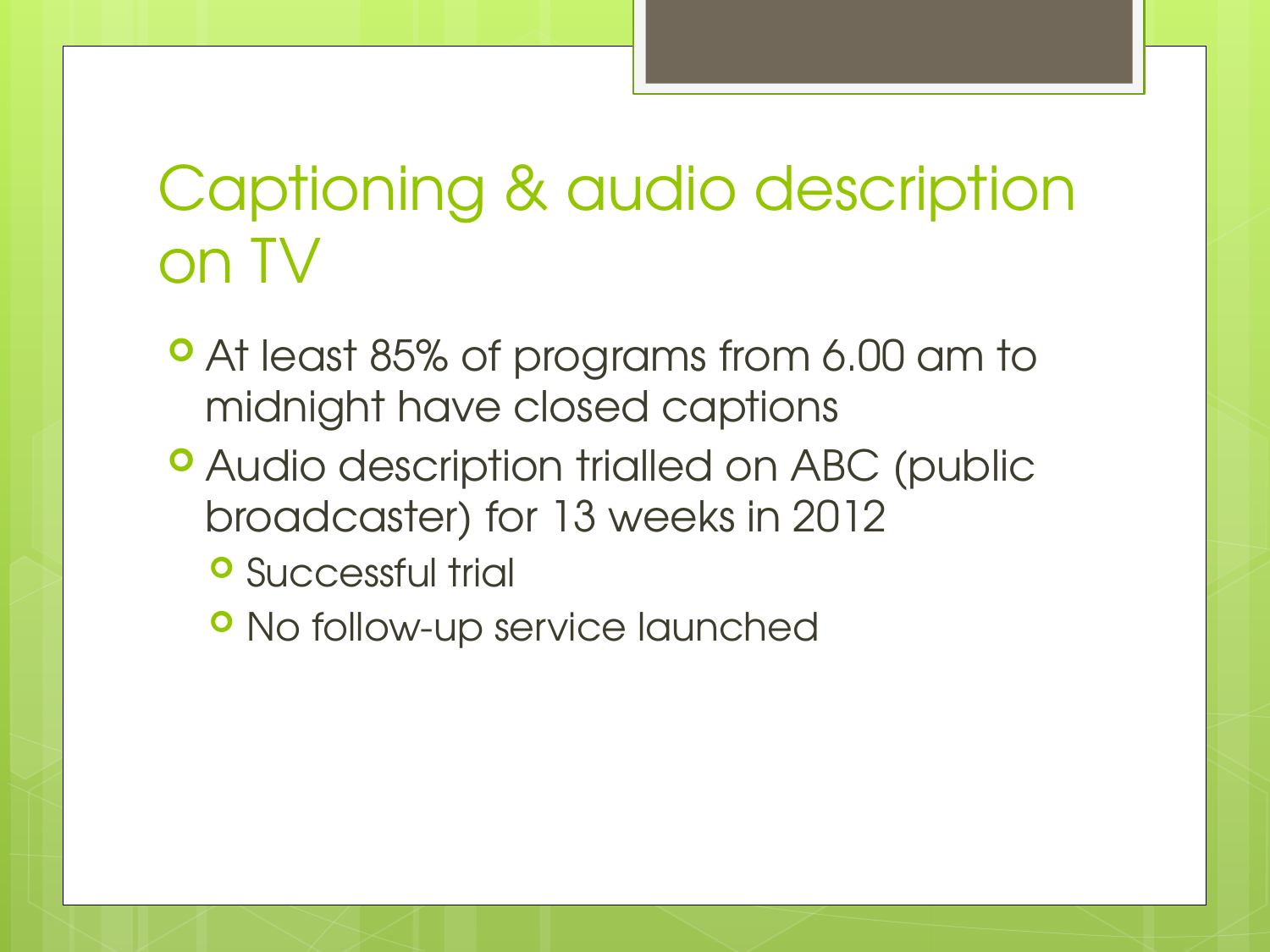

# Captioning & audio description on TV
At least 85% of programs from 6.00 am to midnight have closed captions
Audio description trialled on ABC (public broadcaster) for 13 weeks in 2012
Successful trial
No follow-up service launched